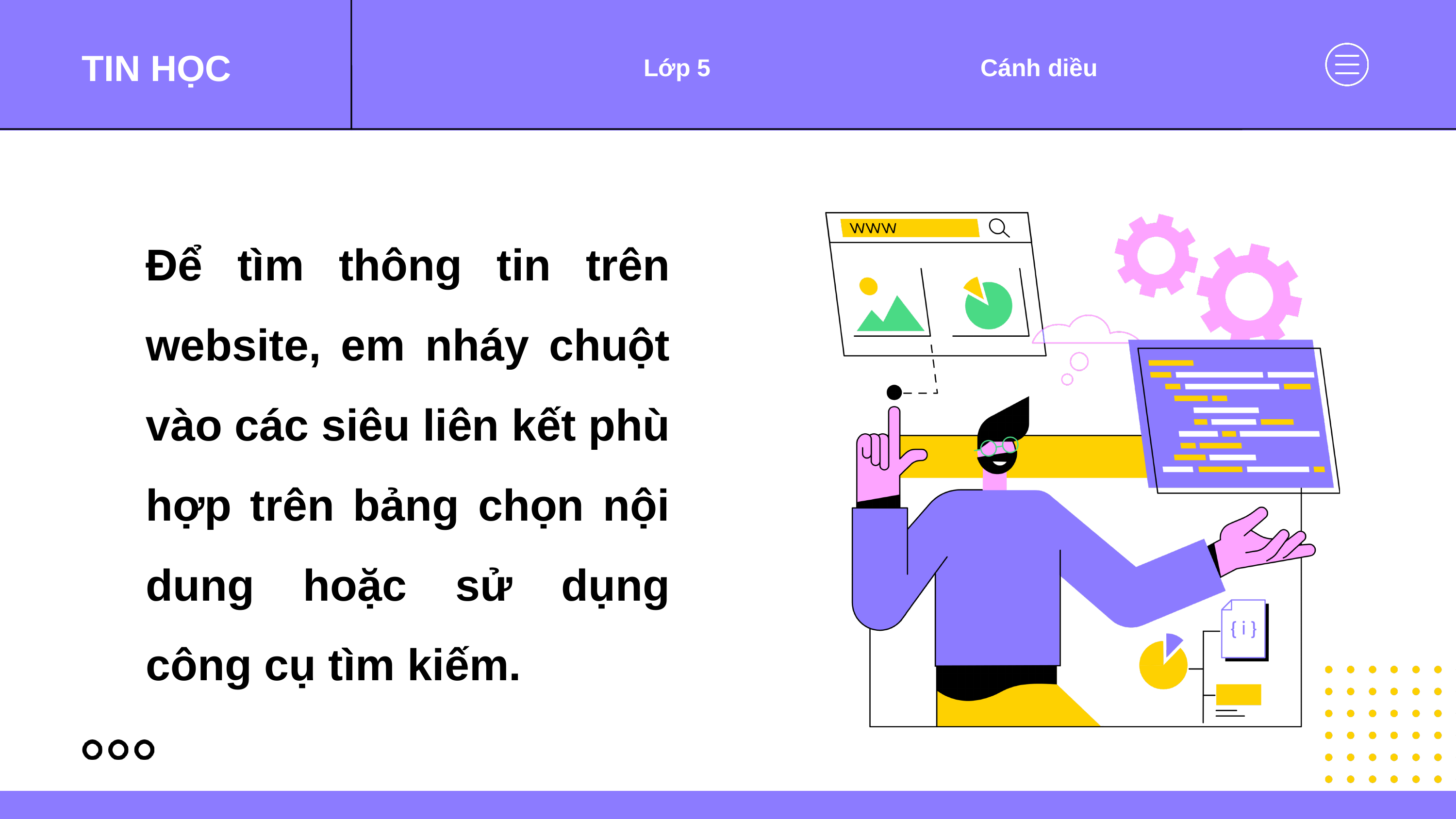

TIN HỌC

Lớp 5
Cánh diều
# Để tìm thông tin trên website, em nháy chuột vào các siêu liên kết phù hợp trên bảng chọn nội dung hoặc sử dụng công cụ tìm kiếm.